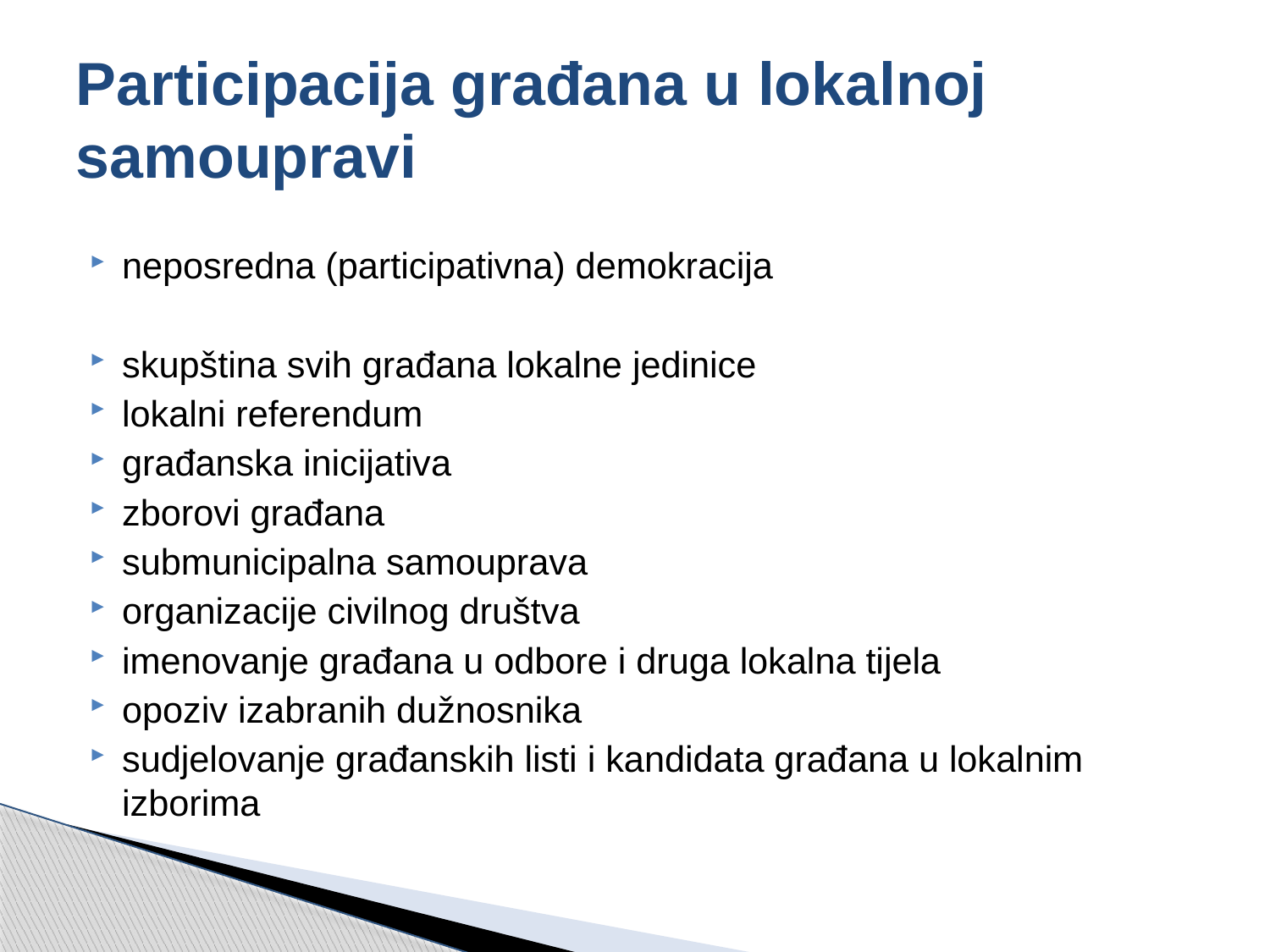

# Participacija građana u lokalnoj samoupravi
neposredna (participativna) demokracija

skupština svih građana lokalne jedinice
lokalni referendum
građanska inicijativa
zborovi građana
submunicipalna samouprava
organizacije civilnog društva
imenovanje građana u odbore i druga lokalna tijela
opoziv izabranih dužnosnika
sudjelovanje građanskih listi i kandidata građana u lokalnim izborima